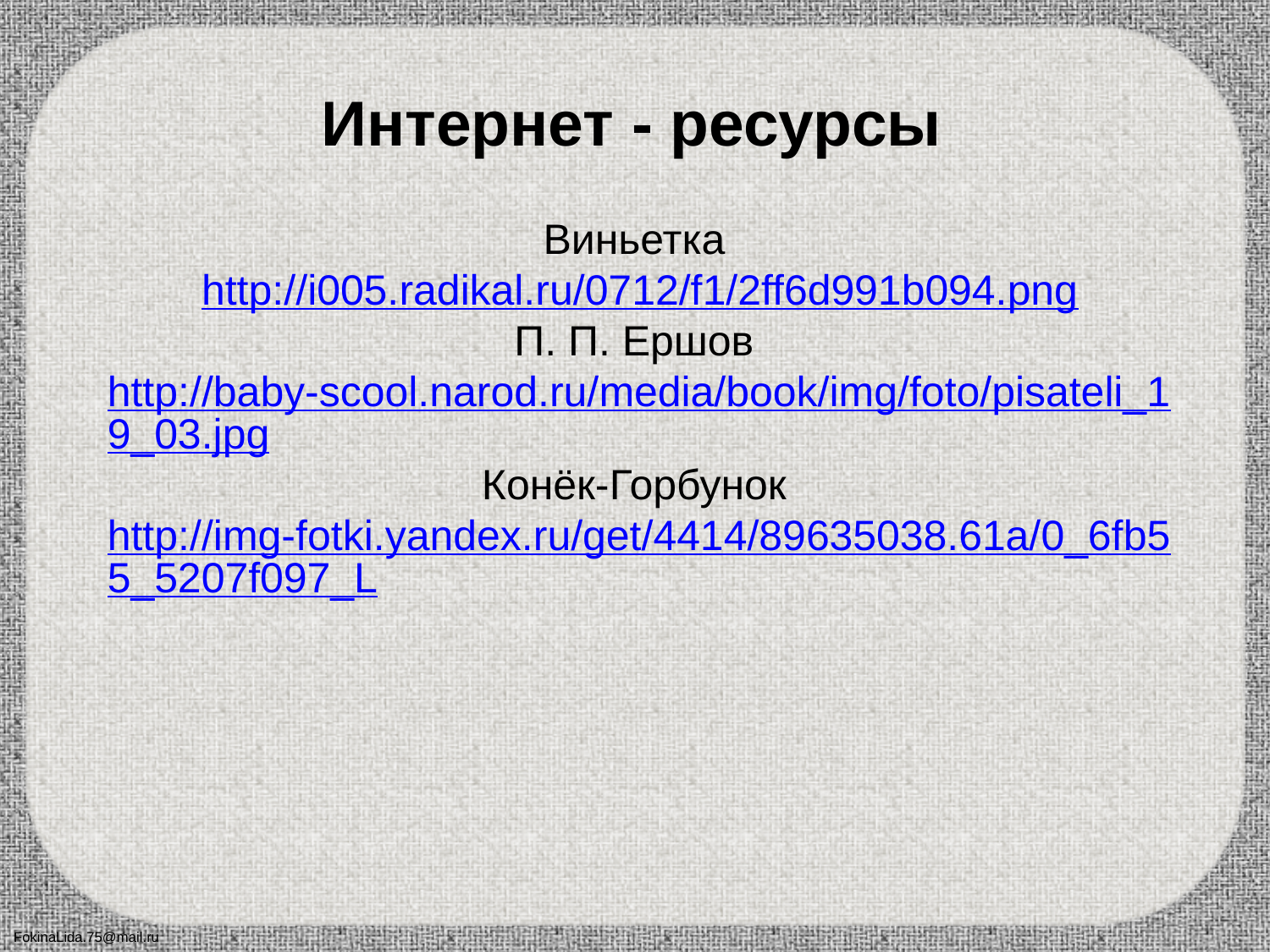

Интернет - ресурсы
Виньетка
http://i005.radikal.ru/0712/f1/2ff6d991b094.png
П. П. Ершов
http://baby-scool.narod.ru/media/book/img/foto/pisateli_19_03.jpg
Конёк-Горбунок
http://img-fotki.yandex.ru/get/4414/89635038.61a/0_6fb55_5207f097_L